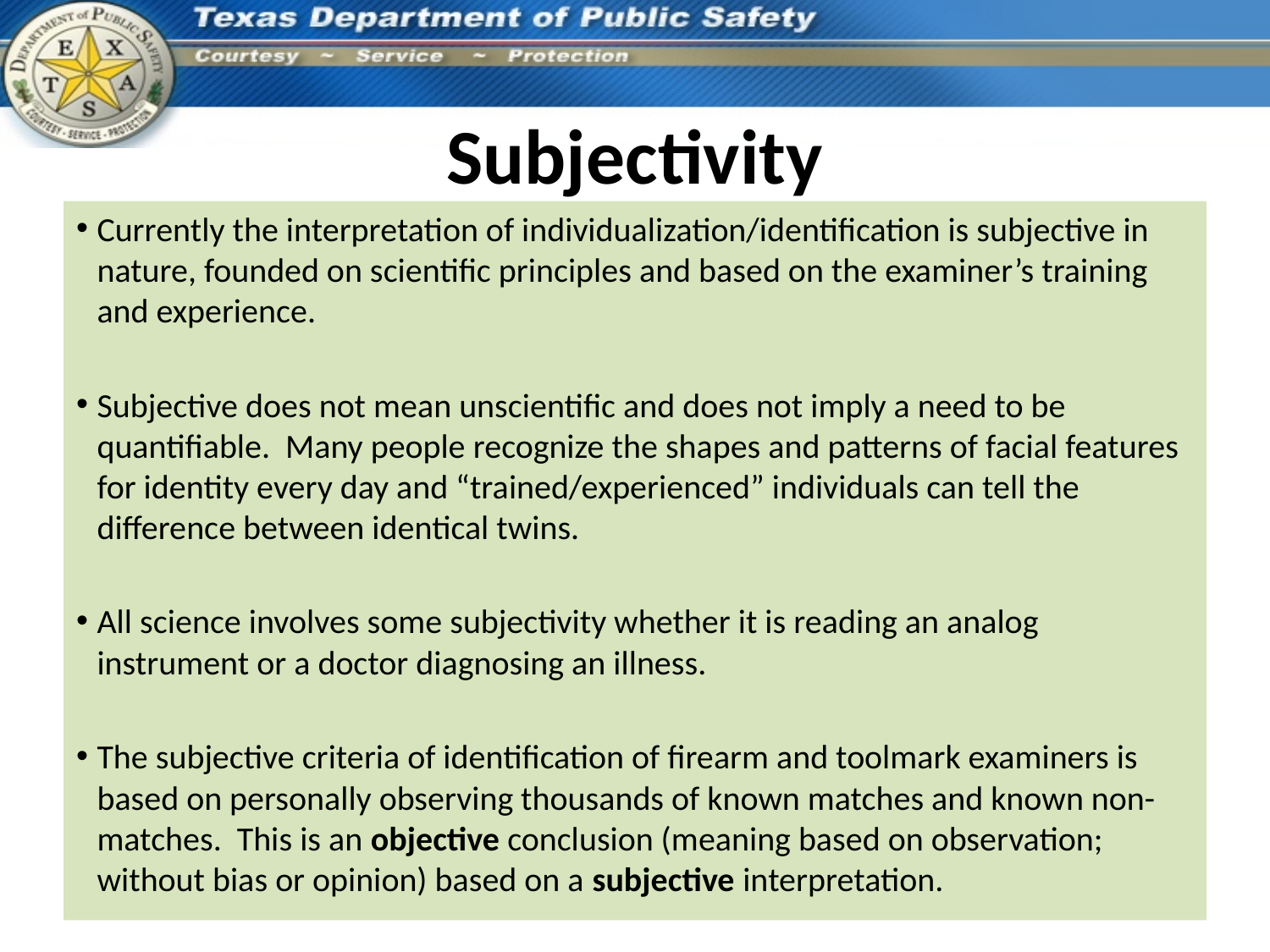

# Subjectivity
Currently the interpretation of individualization/identification is subjective in nature, founded on scientific principles and based on the examiner’s training and experience.

Subjective does not mean unscientific and does not imply a need to be quantifiable.  Many people recognize the shapes and patterns of facial features for identity every day and “trained/experienced” individuals can tell the difference between identical twins.

All science involves some subjectivity whether it is reading an analog instrument or a doctor diagnosing an illness.

The subjective criteria of identification of firearm and toolmark examiners is based on personally observing thousands of known matches and known non-matches.  This is an objective conclusion (meaning based on observation; without bias or opinion) based on a subjective interpretation.